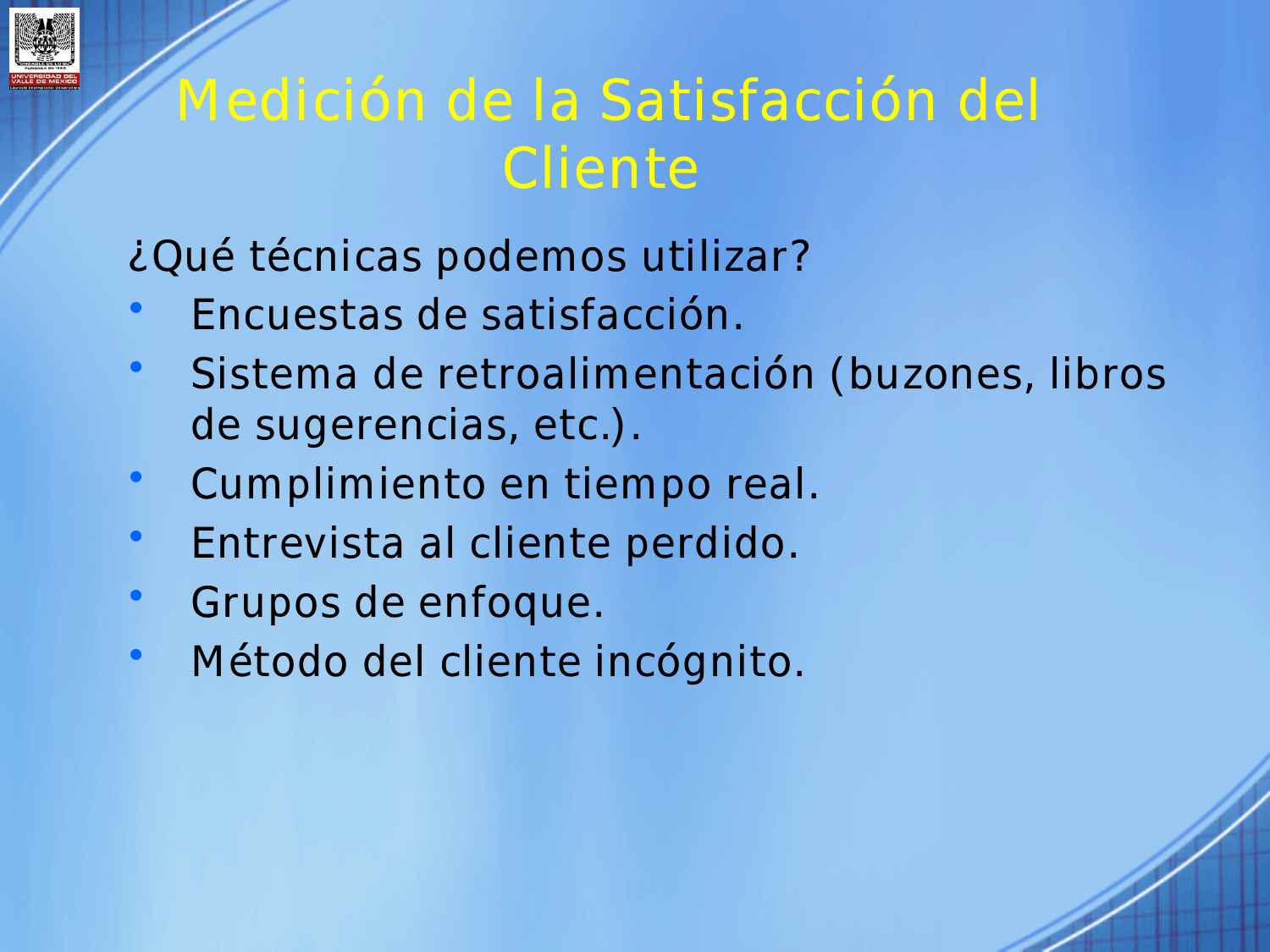

Medición de la Satisfacción del Cliente
¿Qué técnicas podemos utilizar?
Encuestas de satisfacción.
Sistema de retroalimentación (buzones, libros de sugerencias, etc.).
Cumplimiento en tiempo real.
Entrevista al cliente perdido.
Grupos de enfoque.
Método del cliente incógnito.